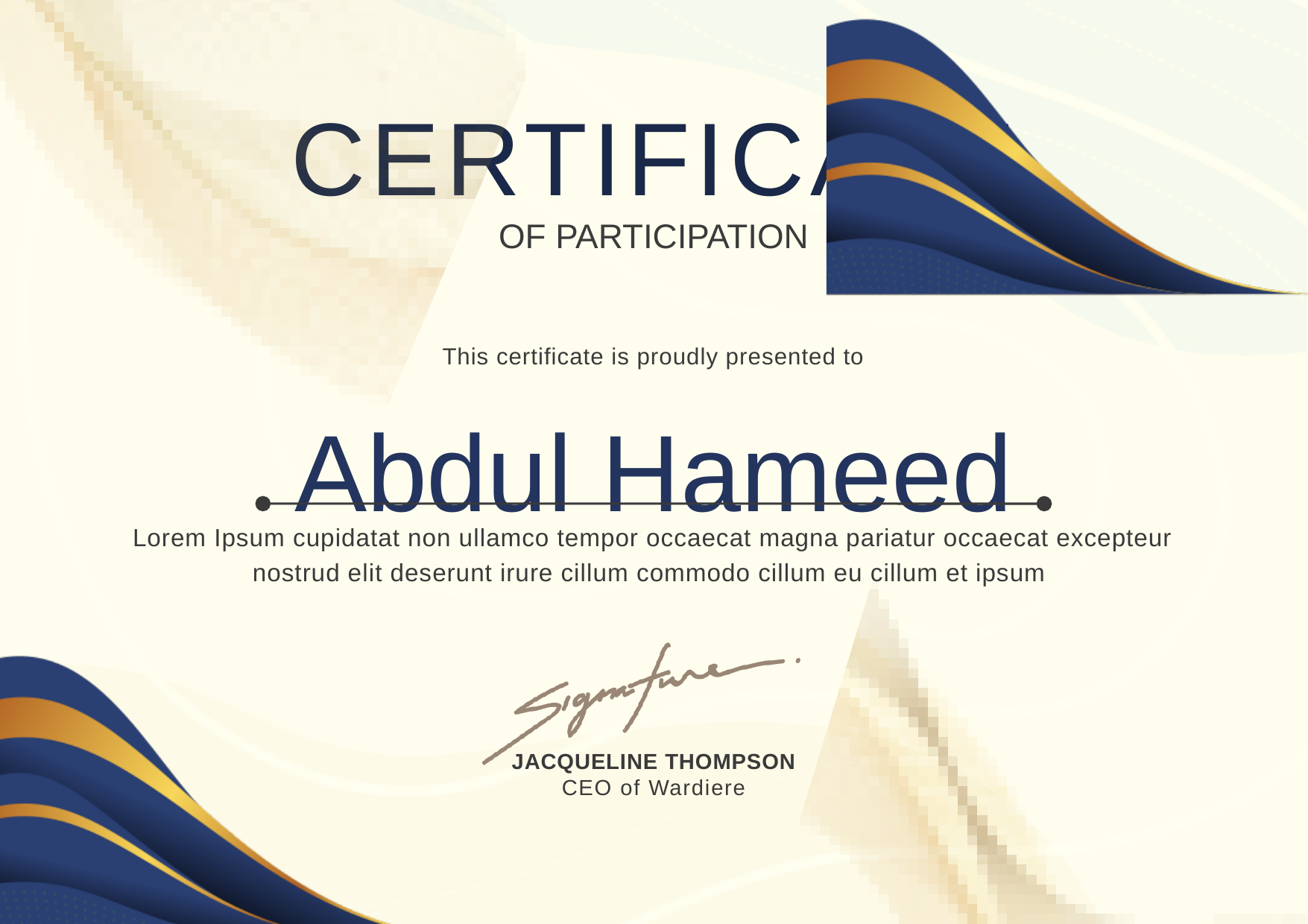

CERTIFICATE
OF PARTICIPATION
This certificate is proudly presented to
Abdul Hameed

Lorem Ipsum cupidatat non ullamco tempor occaecat magna pariatur occaecat excepteur nostrud elit deserunt irure cillum commodo cillum eu cillum et ipsum

JACQUELINE THOMPSON
CEO of Wardiere